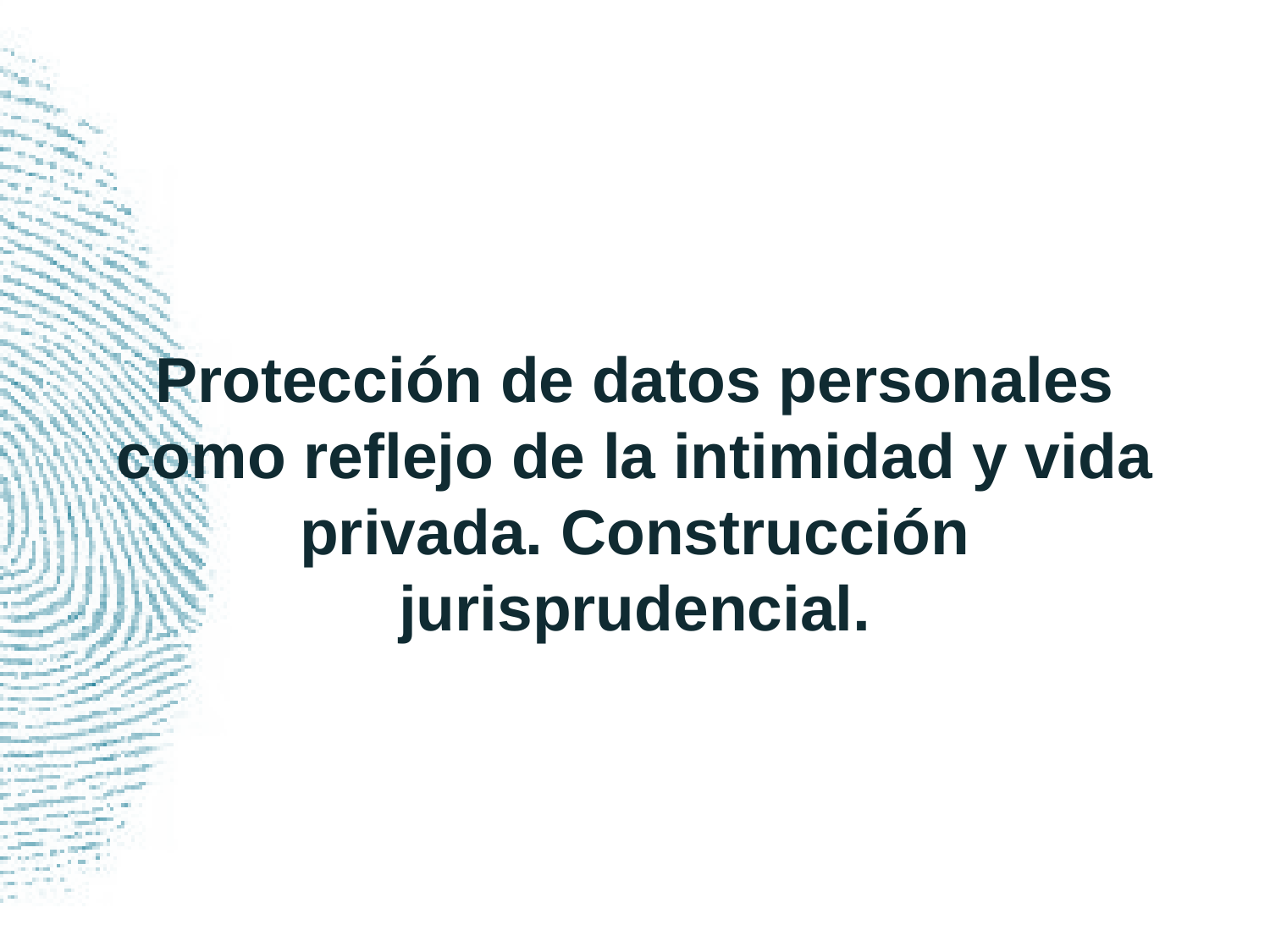

# Protección de datos personales como reflejo de la intimidad y vida privada. Construcción jurisprudencial.